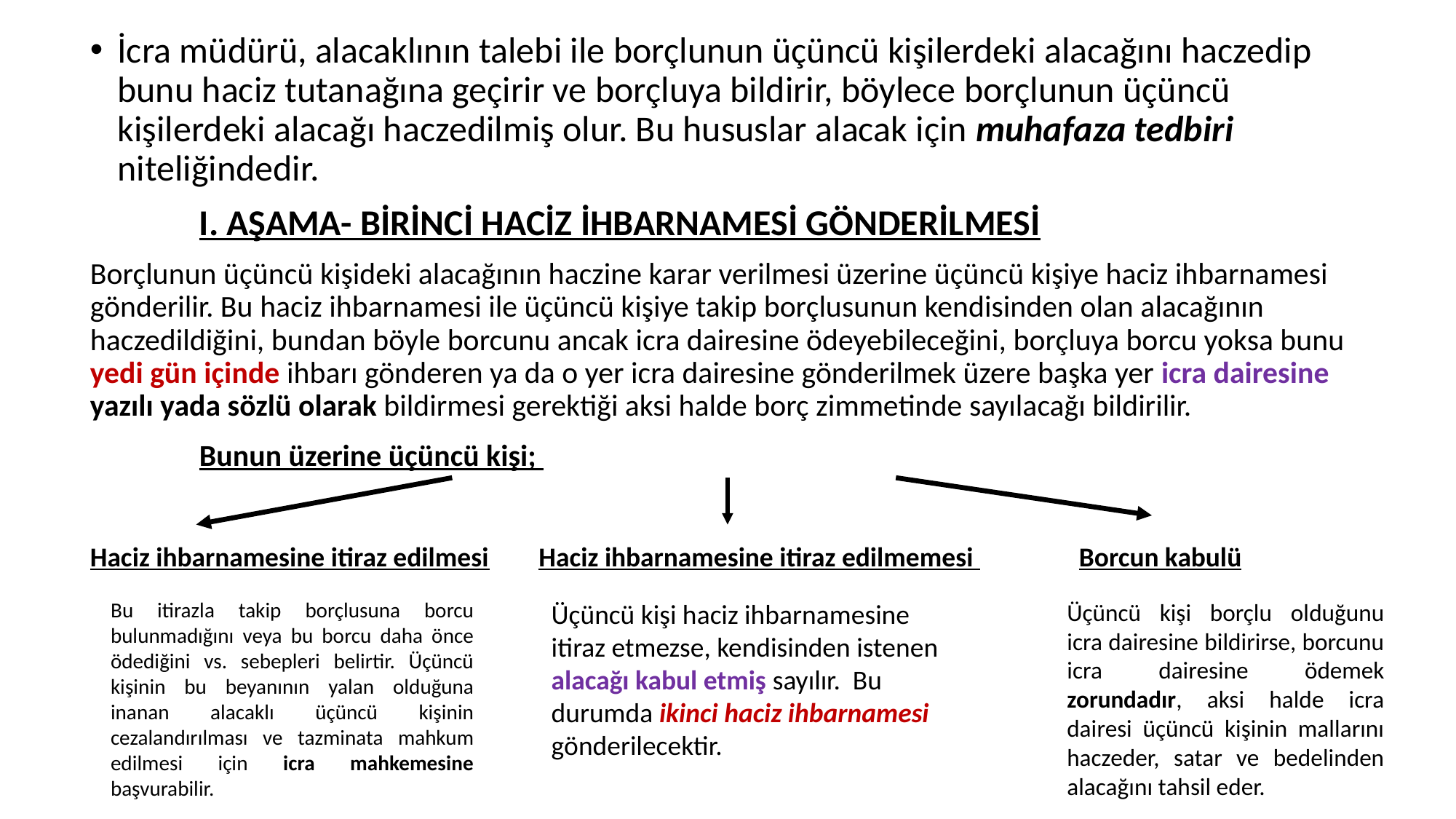

İcra müdürü, alacaklının talebi ile borçlunun üçüncü kişilerdeki alacağını haczedip bunu haciz tutanağına geçirir ve borçluya bildirir, böylece borçlunun üçüncü kişilerdeki alacağı haczedilmiş olur. Bu hususlar alacak için muhafaza tedbiri niteliğindedir.
	I. AŞAMA- BİRİNCİ HACİZ İHBARNAMESİ GÖNDERİLMESİ
Borçlunun üçüncü kişideki alacağının haczine karar verilmesi üzerine üçüncü kişiye haciz ihbarnamesi gönderilir. Bu haciz ihbarnamesi ile üçüncü kişiye takip borçlusunun kendisinden olan alacağının haczedildiğini, bundan böyle borcunu ancak icra dairesine ödeyebileceğini, borçluya borcu yoksa bunu yedi gün içinde ihbarı gönderen ya da o yer icra dairesine gönderilmek üzere başka yer icra dairesine yazılı yada sözlü olarak bildirmesi gerektiği aksi halde borç zimmetinde sayılacağı bildirilir.
	Bunun üzerine üçüncü kişi;

Haciz ihbarnamesine itiraz edilmesi        Haciz ihbarnamesine itiraz edilmemesi                 Borcun kabulü
#

Bu itirazla takip borçlusuna borcu bulunmadığını veya bu borcu daha önce ödediğini vs. sebepleri belirtir. Üçüncü kişinin bu beyanının yalan olduğuna inanan alacaklı üçüncü kişinin cezalandırılması ve tazminata mahkum edilmesi için icra mahkemesine başvurabilir.
Üçüncü kişi haciz ihbarnamesine itiraz etmezse, kendisinden istenen alacağı kabul etmiş sayılır.  Bu durumda ikinci haciz ihbarnamesi gönderilecektir.
Üçüncü kişi borçlu olduğunu icra dairesine bildirirse, borcunu icra dairesine ödemek zorundadır, aksi halde icra dairesi üçüncü kişinin mallarını haczeder, satar ve bedelinden alacağını tahsil eder.